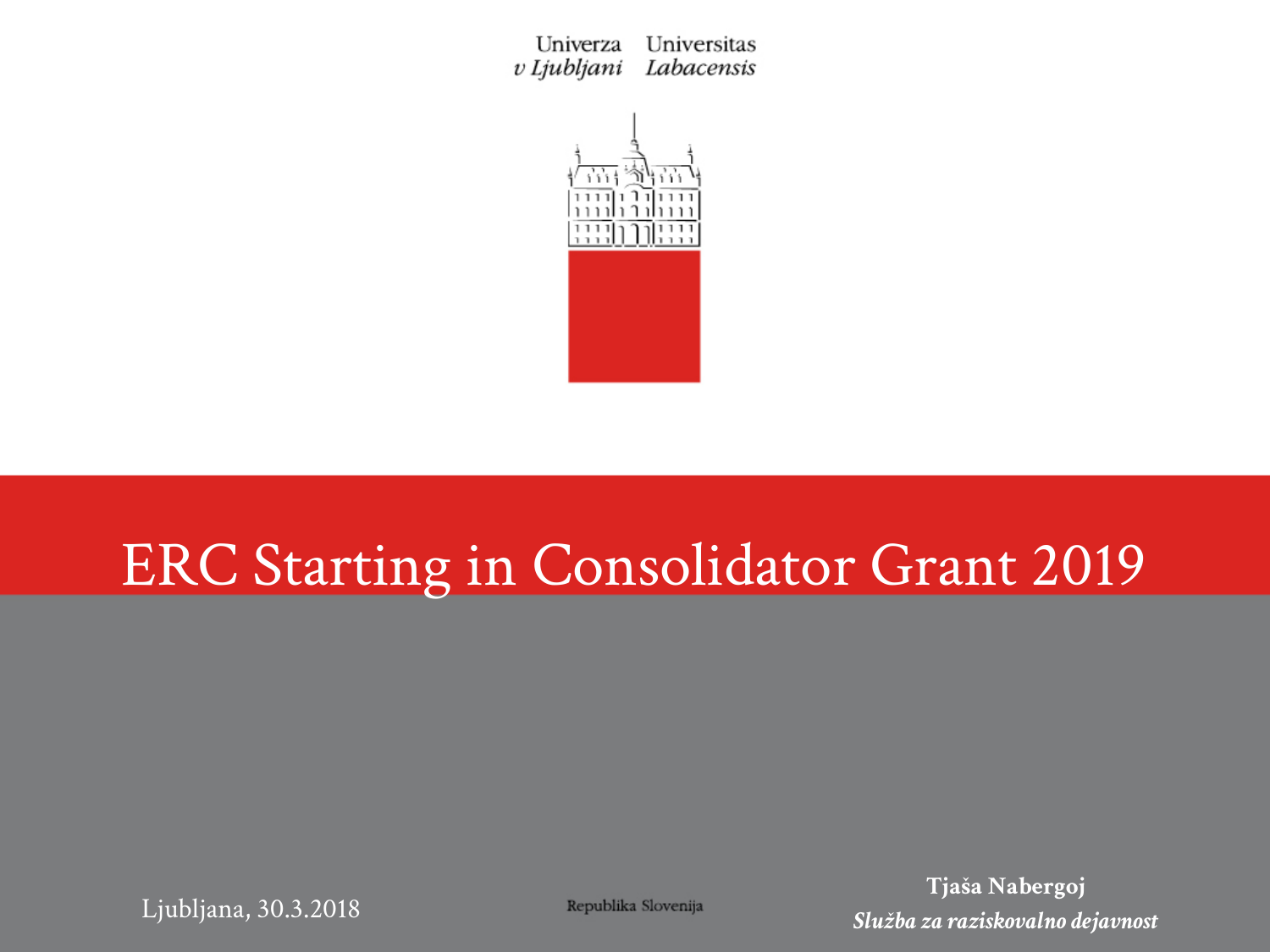

ERC Starting in Consolidator Grant 2019

Tjaša Nabergoj
Služba za raziskovalno dejavnost
Ljubljana, 30.3.2018